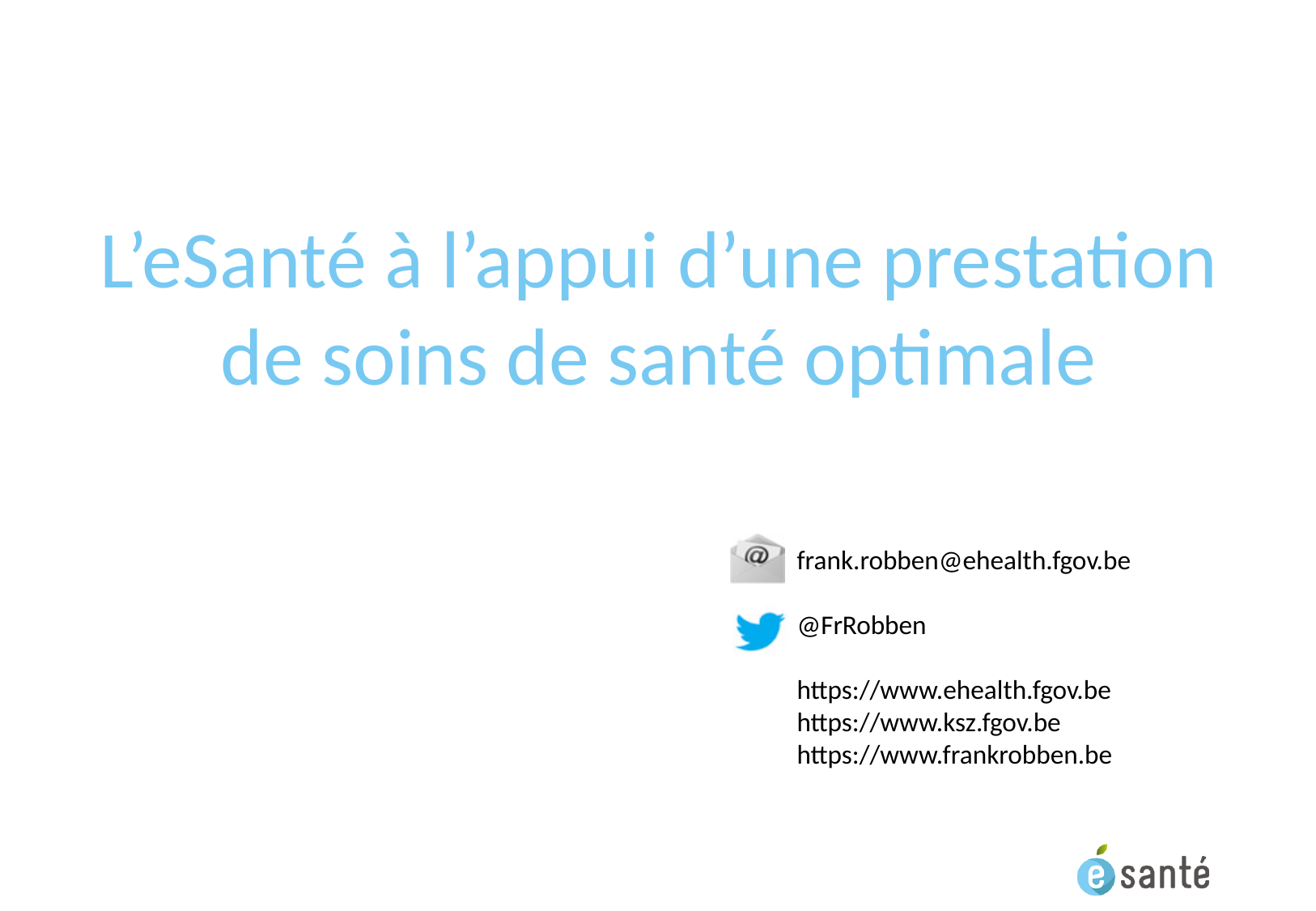

# L’eSanté à l’appui d’une prestation de soins de santé optimale